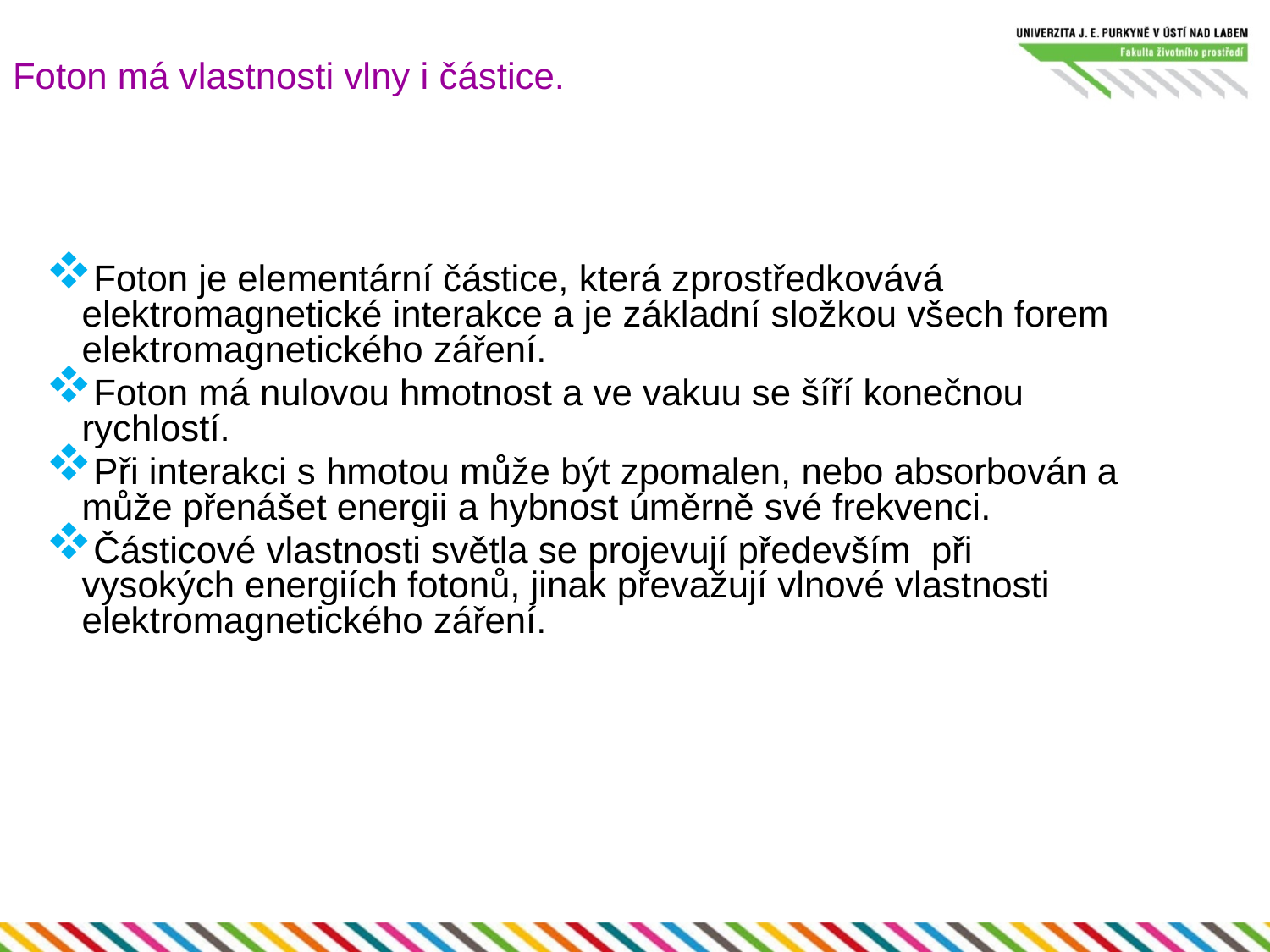

# Foton má vlastnosti vlny i částice.
Foton je elementární částice, která zprostředkovává elektromagnetické interakce a je základní složkou všech forem elektromagnetického záření.
Foton má nulovou hmotnost a ve vakuu se šíří konečnou rychlostí.
Při interakci s hmotou může být zpomalen, nebo absorbován a může přenášet energii a hybnost úměrně své frekvenci.
Částicové vlastnosti světla se projevují především  při vysokých energiích fotonů, jinak převažují vlnové vlastnosti elektromagnetického záření.